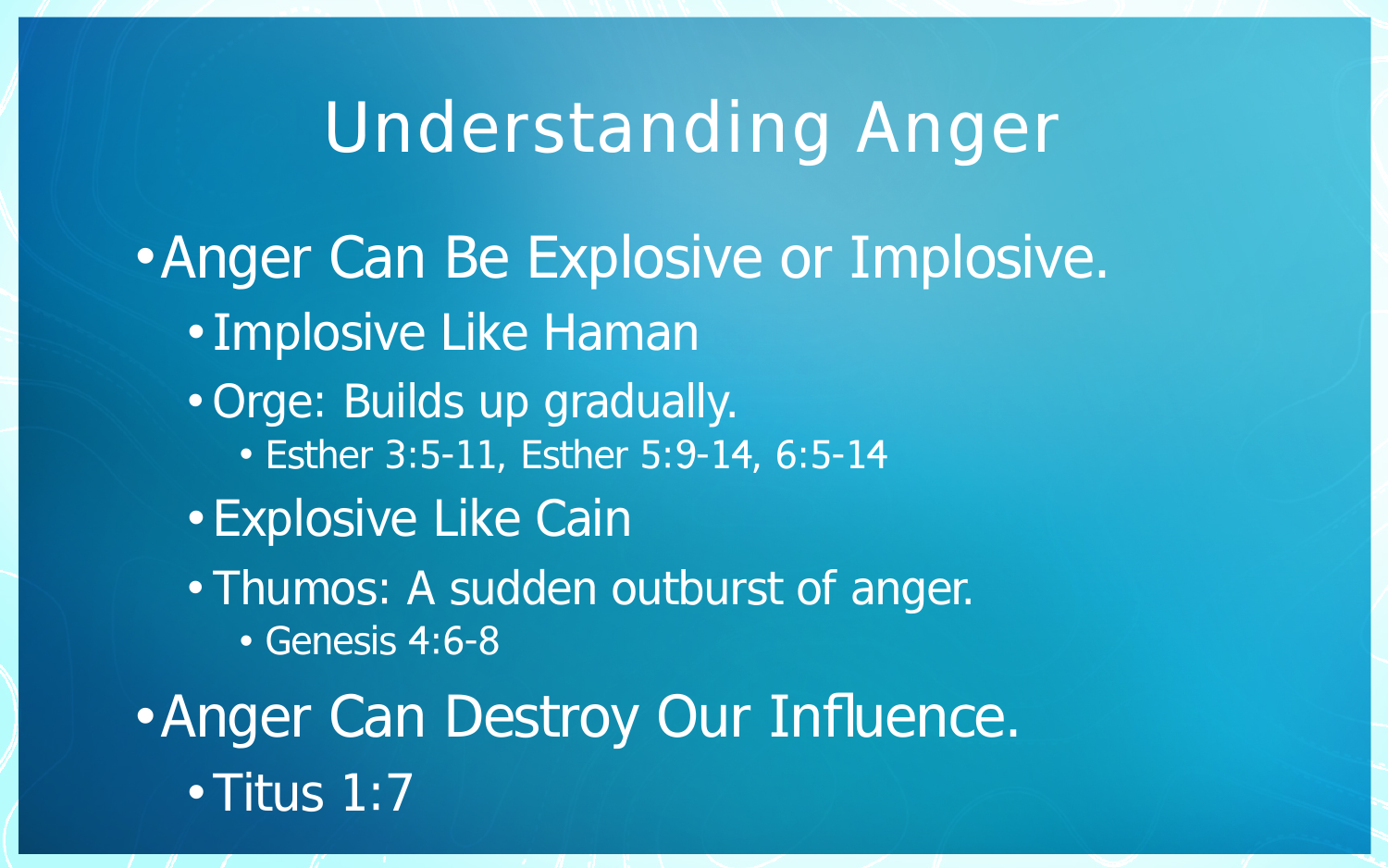

# Understanding Anger
Anger Can Be Explosive or Implosive.
Implosive Like Haman
Orge: Builds up gradually.
Esther 3:5-11, Esther 5:9-14, 6:5-14
Explosive Like Cain
Thumos: A sudden outburst of anger.
Genesis 4:6-8
Anger Can Destroy Our Influence.
Titus 1:7